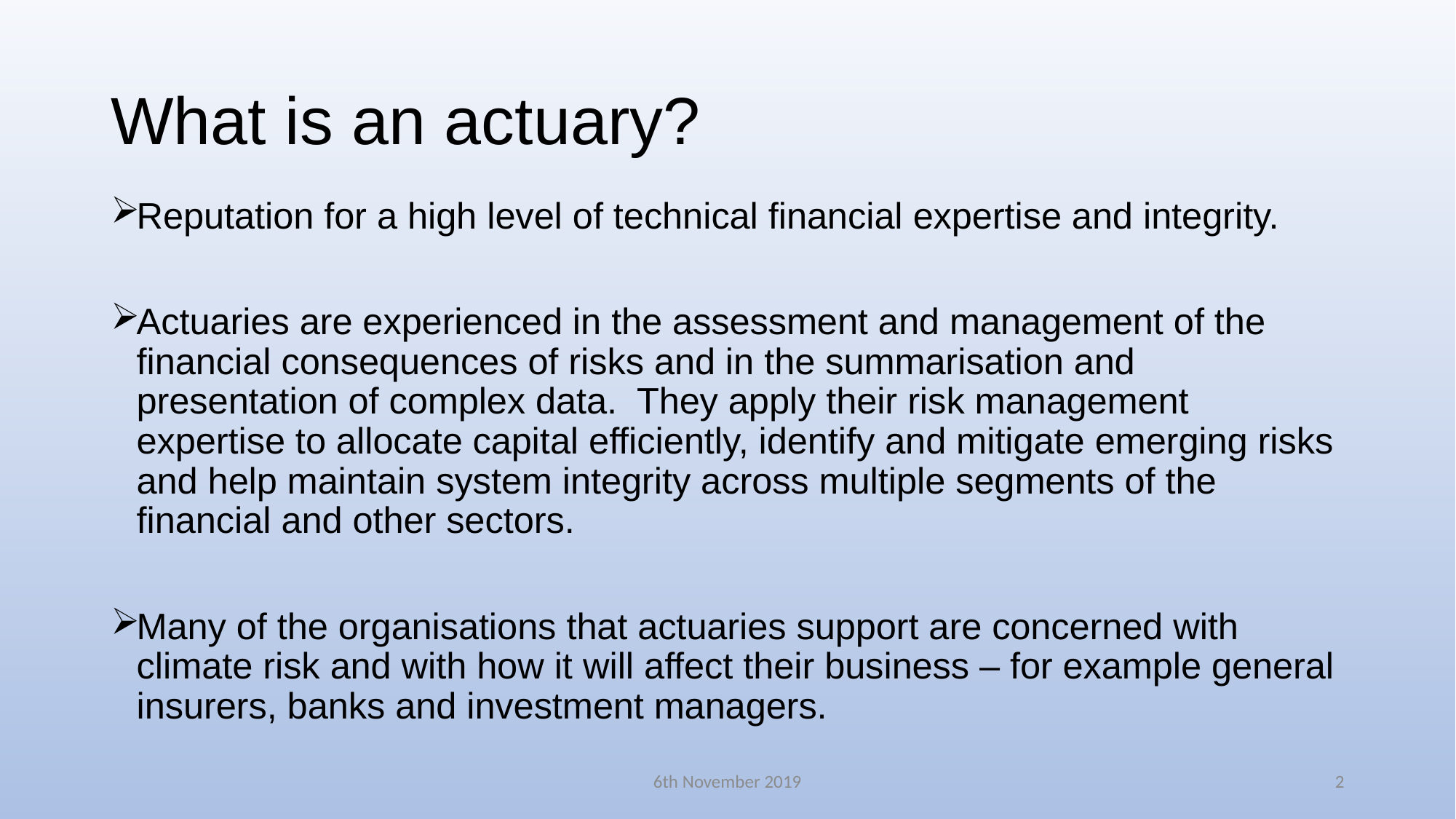

# What is an actuary?
Reputation for a high level of technical financial expertise and integrity.

Actuaries are experienced in the assessment and management of the financial consequences of risks and in the summarisation and presentation of complex data.  They apply their risk management expertise to allocate capital efficiently, identify and mitigate emerging risks and help maintain system integrity across multiple segments of the financial and other sectors.

Many of the organisations that actuaries support are concerned with climate risk and with how it will affect their business – for example general insurers, banks and investment managers.

6th November 2019
2